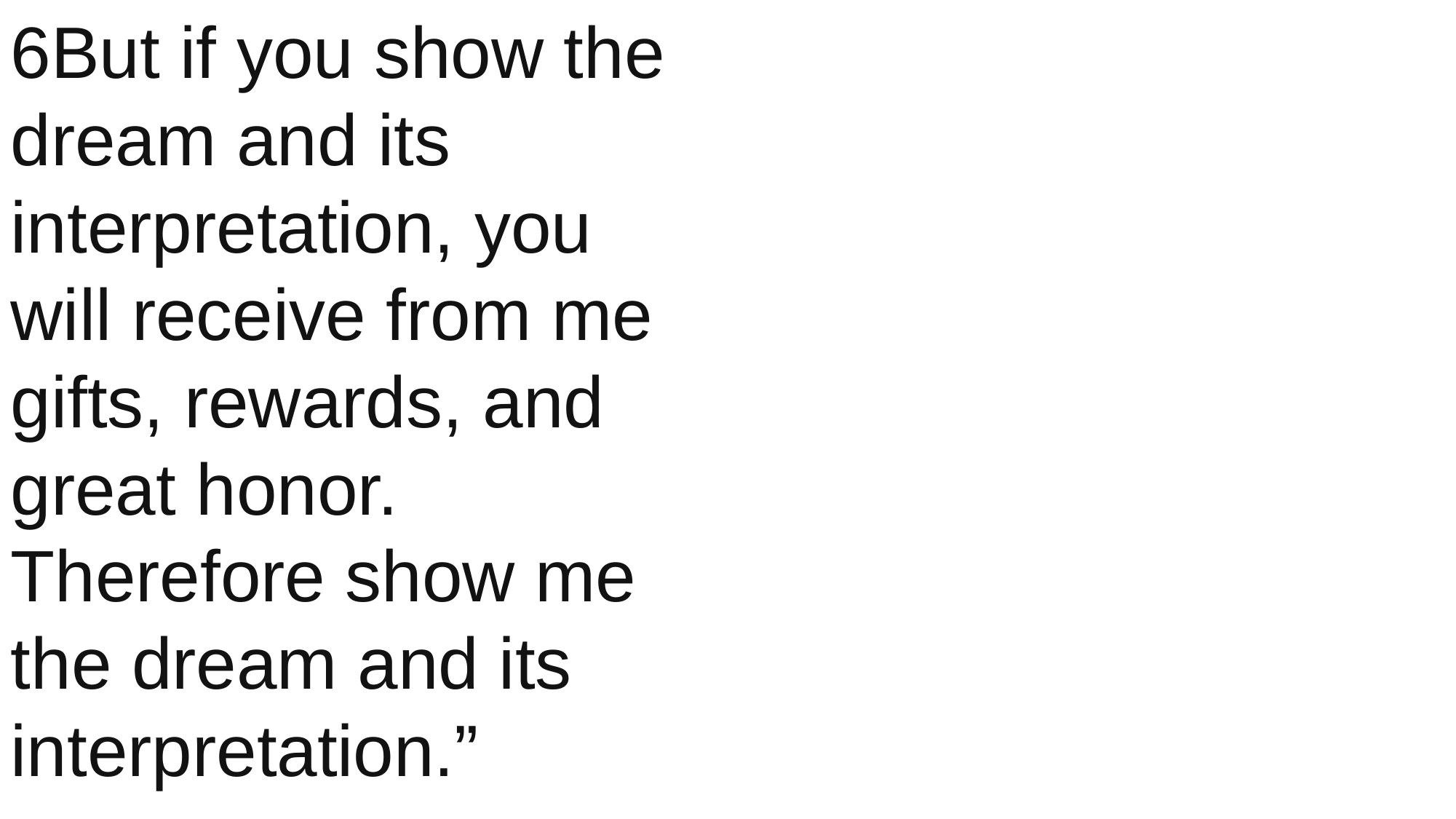

6But if you show the dream and its interpretation, you will receive from me gifts, rewards, and great honor. Therefore show me the dream and its interpretation.”
 John